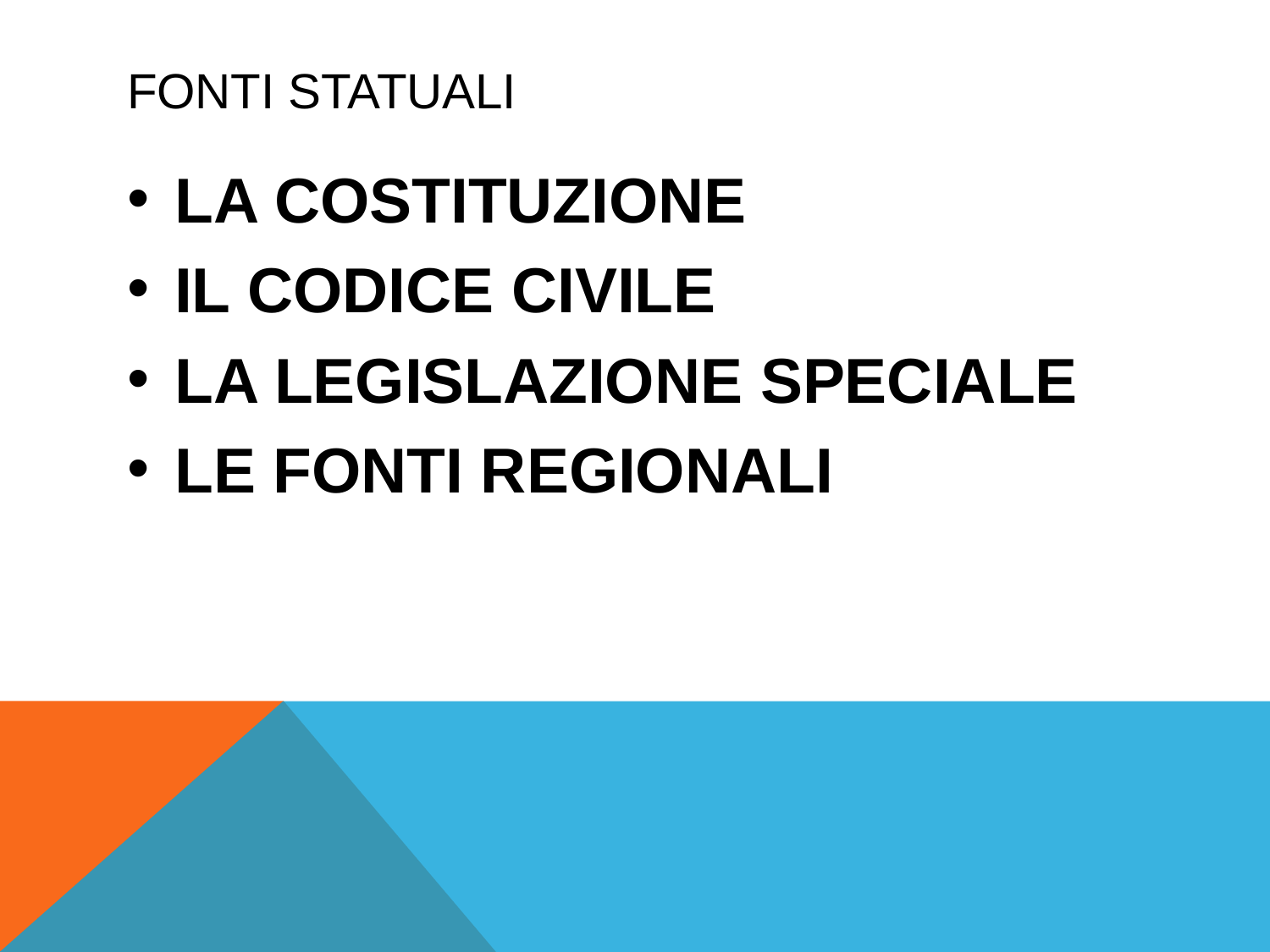

# FONTI STATUALI
LA COSTITUZIONE
IL CODICE CIVILE
LA LEGISLAZIONE SPECIALE
LE FONTI REGIONALI